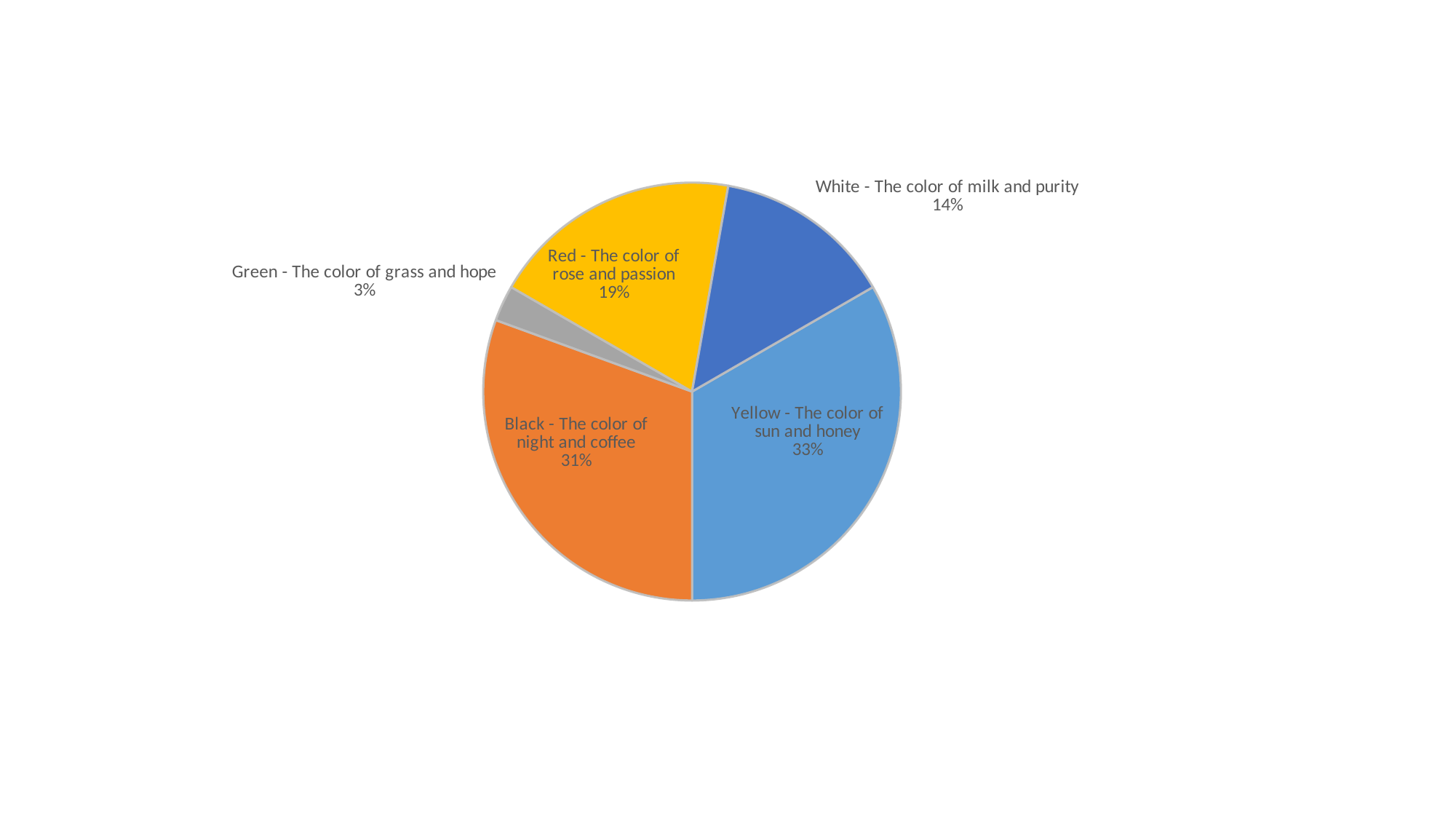

### Chart

| Category | Colors |
|---|---|
| Yellow - The color of sun and honey | 120.0 |
| Black - The color of night and coffee | 110.0 |
| Green - The color of grass and hope | 10.0 |
| Red - The color of rose and passion | 70.0 |
| White - The color of milk and purity | 50.0 |
#